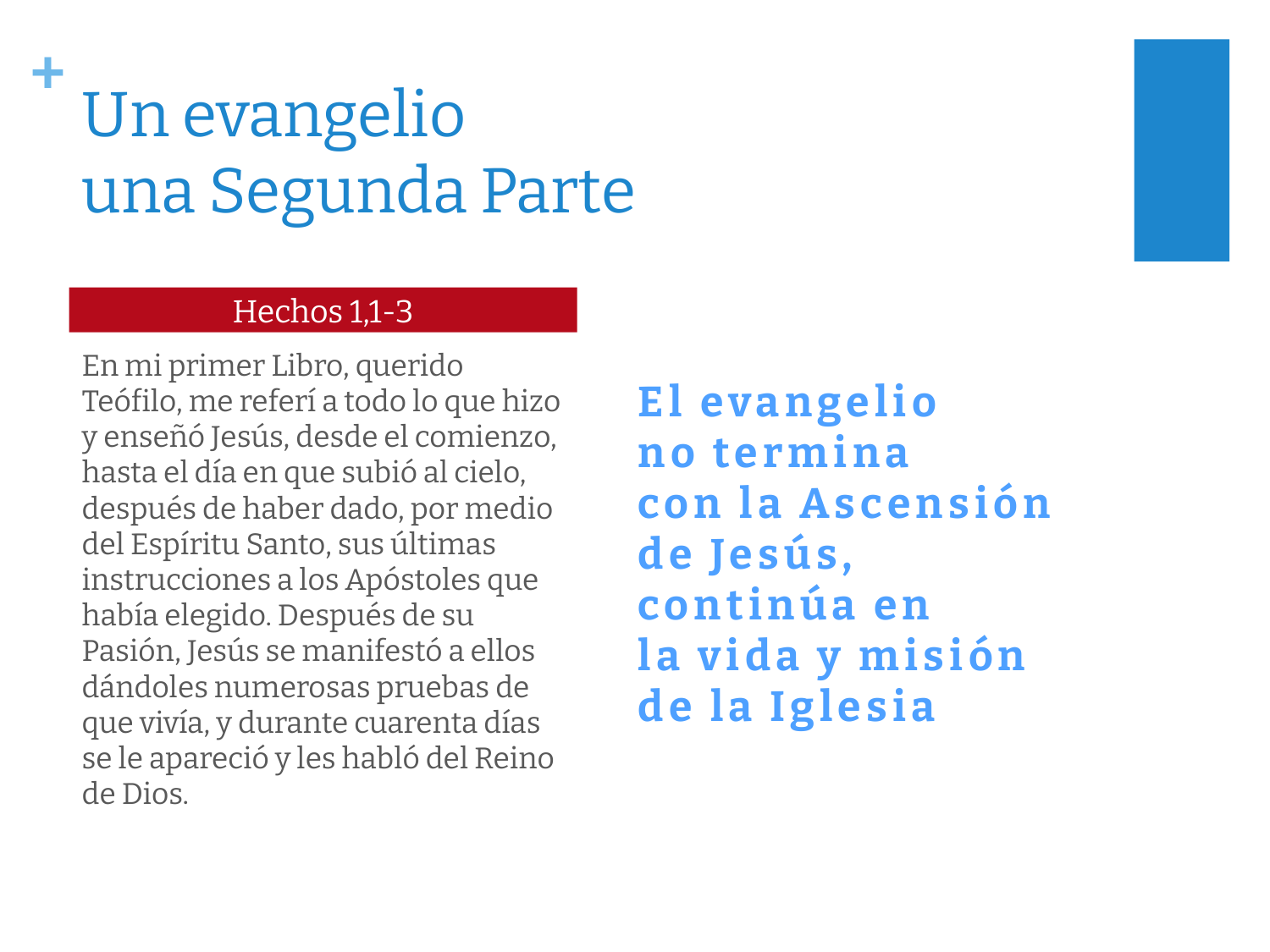

# Un evangelio una Segunda Parte
Hechos 1,1-3
En mi primer Libro, querido Teófilo, me referí a todo lo que hizo y enseñó Jesús, desde el comienzo, hasta el día en que subió al cielo, después de haber dado, por medio del Espíritu Santo, sus últimas instrucciones a los Apóstoles que había elegido. Después de su Pasión, Jesús se manifestó a ellos dándoles numerosas pruebas de que vivía, y durante cuarenta días se le apareció y les habló del Reino de Dios.

El evangelio
no termina
con la Ascensión de Jesús,
continúa en
la vida y misión
de la Iglesia